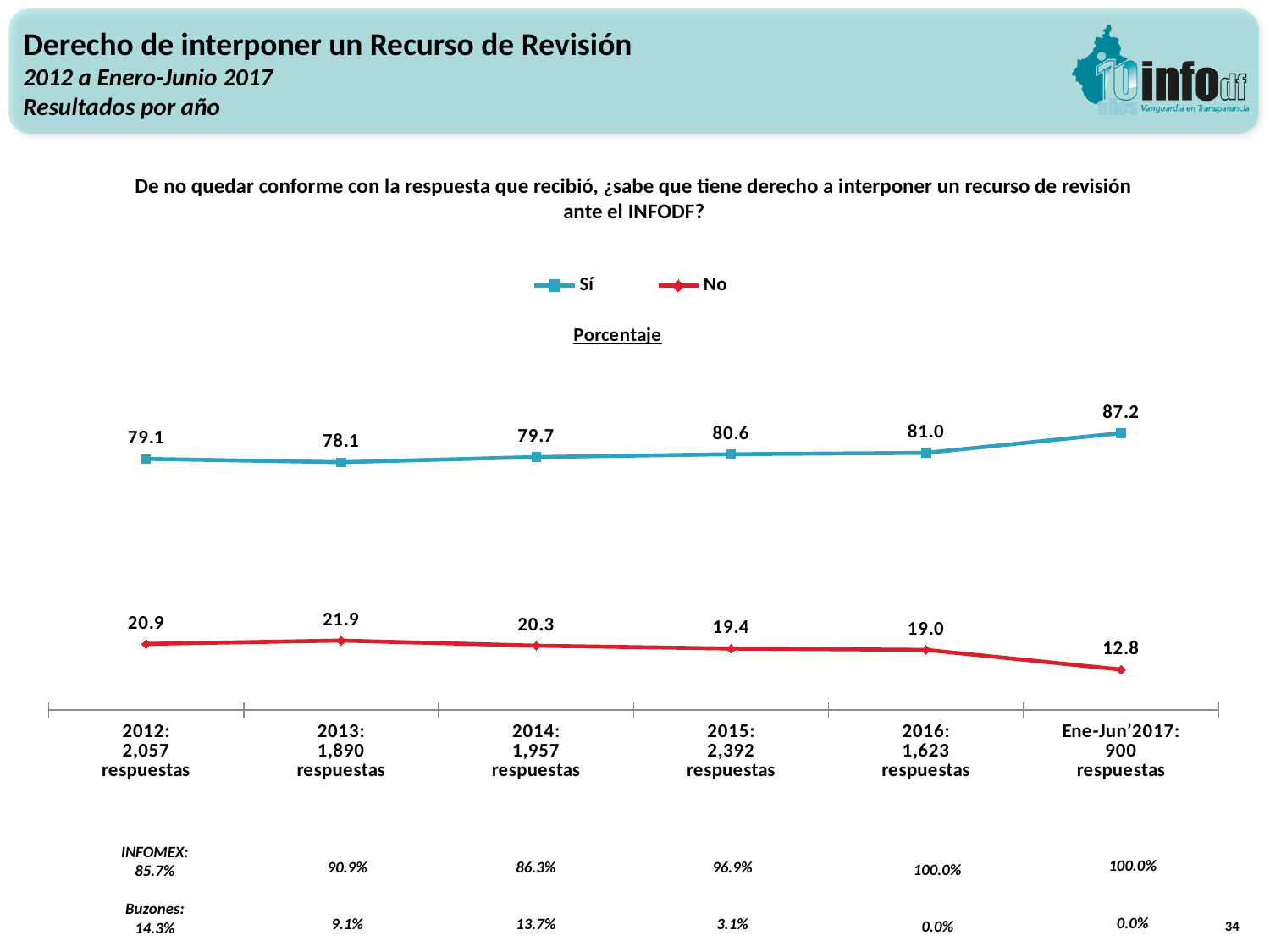

Derecho de interponer un Recurso de Revisión
2012 a Enero-Junio 2017
Resultados por año
De no quedar conforme con la respuesta que recibió, ¿sabe que tiene derecho a interponer un recurso de revisión ante el INFODF?

### Chart: Porcentaje

| Category | Sí | No |
|---|---|---|
| 2012:
2,057
respuestas | 79.14438502673798 | 20.855614973262032 |
| 2013:
1,890
respuestas | 78.08364213869773 | 21.916357861302277 |
| 2014:
1,957
respuestas | 79.7 | 20.3 |
| 2015:
2,392
respuestas | 80.6 | 19.4 |
| 2016:
1,623
respuestas | 81.02279728897103 | 18.97720271102896 |
| Ene-Jun’2017:
900
respuestas | 87.22222222222223 | 12.777777777777777 |
100.0%

0.0%

90.9%

9.1%

86.3%

13.7%

96.9%

3.1%

100.0%

0.0%
INFOMEX: 85.7%

Buzones: 14.3%
34